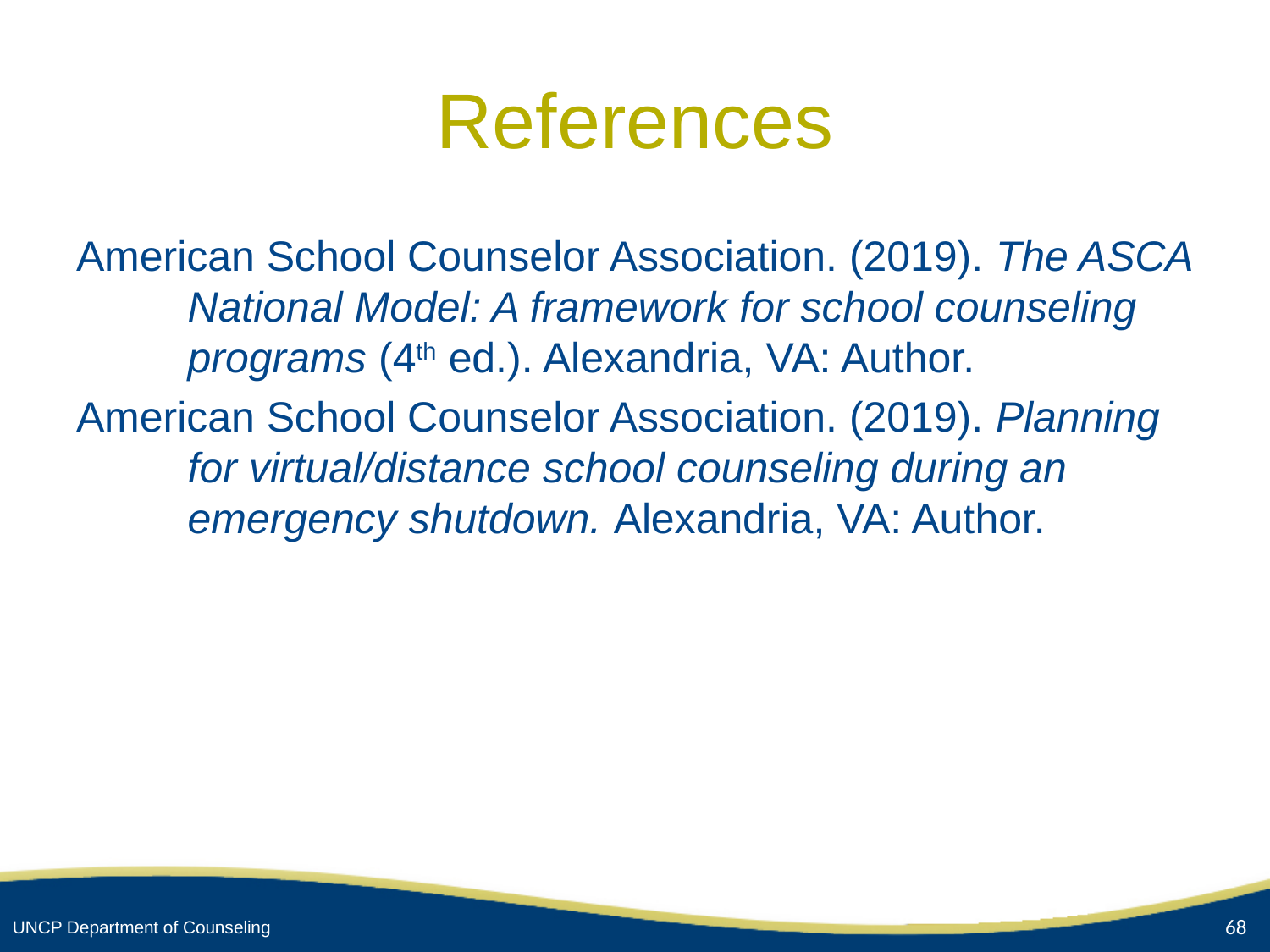

# References
American School Counselor Association. (2019). The ASCA National Model: A framework for school counseling programs (4th ed.). Alexandria, VA: Author.
American School Counselor Association. (2019). Planning for virtual/distance school counseling during an emergency shutdown. Alexandria, VA: Author.

68